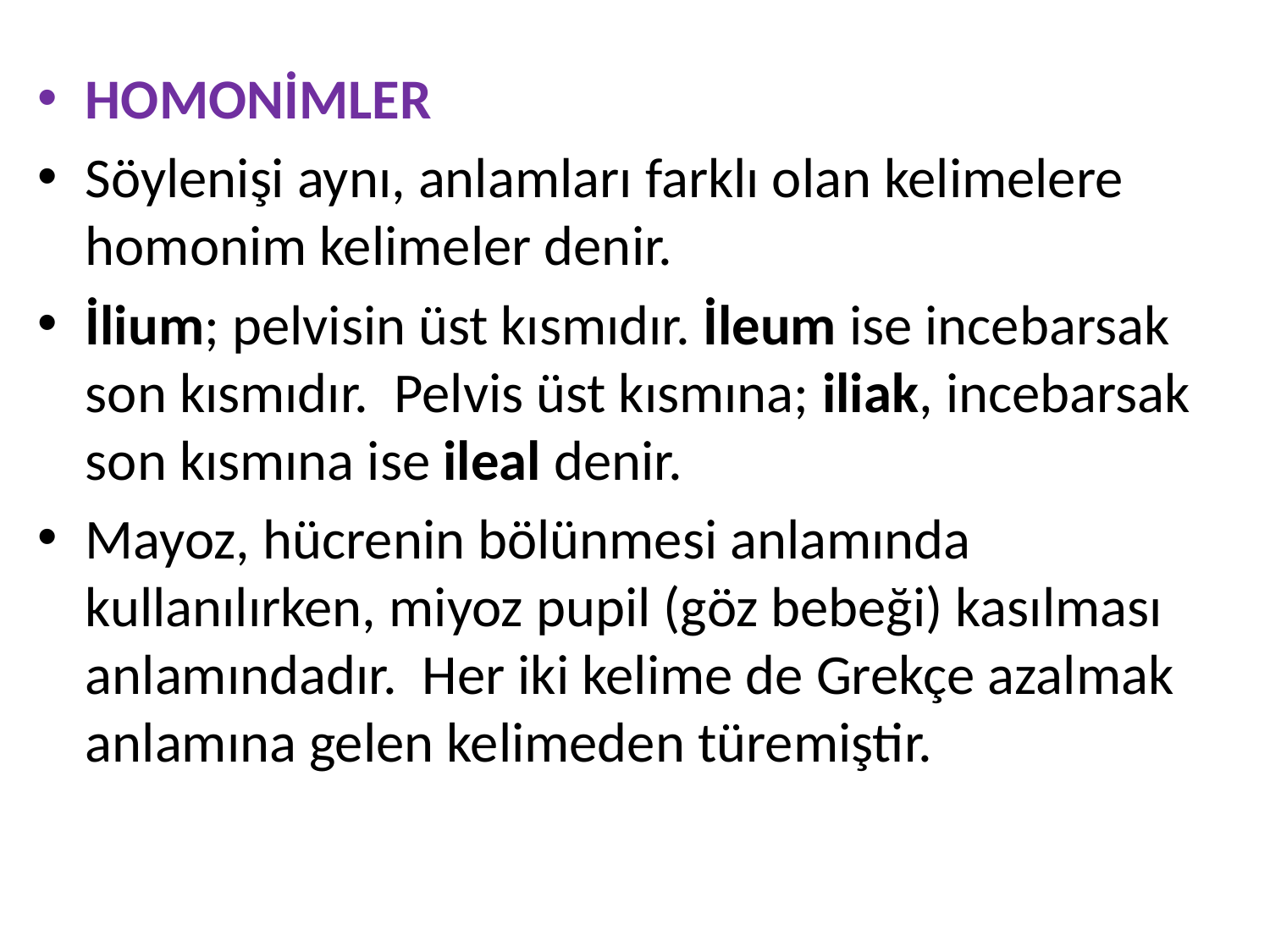

HOMONİMLER
Söylenişi aynı, anlamları farklı olan kelimelere homonim kelimeler denir.
İlium; pelvisin üst kısmıdır. İleum ise incebarsak son kısmıdır.  Pelvis üst kısmına; iliak, incebarsak son kısmına ise ileal denir.
Mayoz, hücrenin bölünmesi anlamında kullanılırken, miyoz pupil (göz bebeği) kasılması anlamındadır.  Her iki kelime de Grekçe azalmak anlamına gelen kelimeden türemiştir.